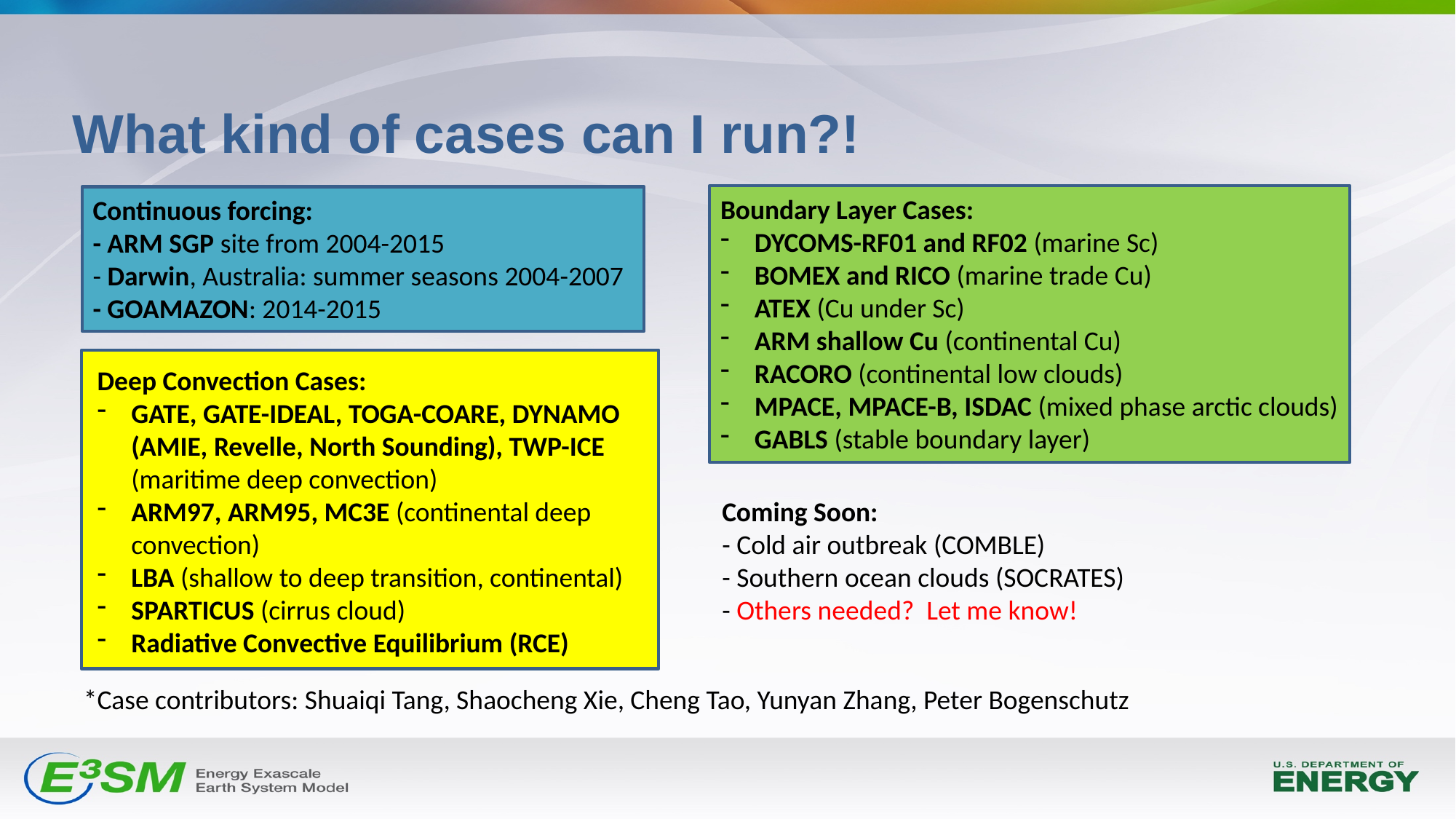

# What kind of cases can I run?!

Boundary Layer Cases:
DYCOMS-RF01 and RF02 (marine Sc)
BOMEX and RICO (marine trade Cu)
ATEX (Cu under Sc)
ARM shallow Cu (continental Cu)
RACORO (continental low clouds)
MPACE, MPACE-B, ISDAC (mixed phase arctic clouds)
GABLS (stable boundary layer)
Continuous forcing:
- ARM SGP site from 2004-2015
- Darwin, Australia: summer seasons 2004-2007
- GOAMAZON: 2014-2015

Deep Convection Cases:
GATE, GATE-IDEAL, TOGA-COARE, DYNAMO (AMIE, Revelle, North Sounding), TWP-ICE (maritime deep convection)
ARM97, ARM95, MC3E (continental deep convection)
LBA (shallow to deep transition, continental)
SPARTICUS (cirrus cloud)
Radiative Convective Equilibrium (RCE)
Coming Soon:
- Cold air outbreak (COMBLE)
- Southern ocean clouds (SOCRATES)
- Others needed?  Let me know!
*Case contributors: Shuaiqi Tang, Shaocheng Xie, Cheng Tao, Yunyan Zhang, Peter Bogenschutz